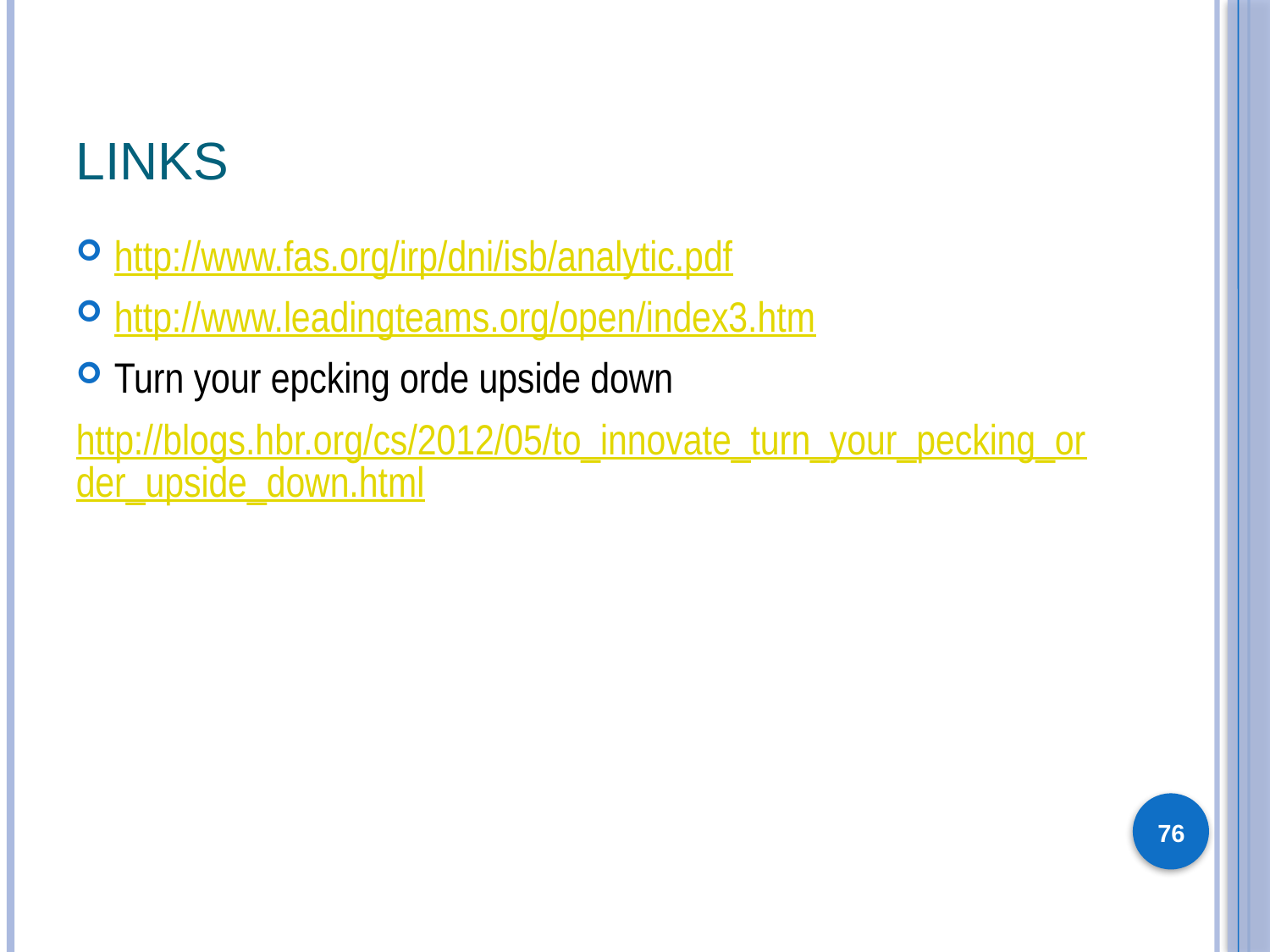

# Links
http://www.fas.org/irp/dni/isb/analytic.pdf
http://www.leadingteams.org/open/index3.htm
Turn your epcking orde upside down
http://blogs.hbr.org/cs/2012/05/to_innovate_turn_your_pecking_order_upside_down.html

76